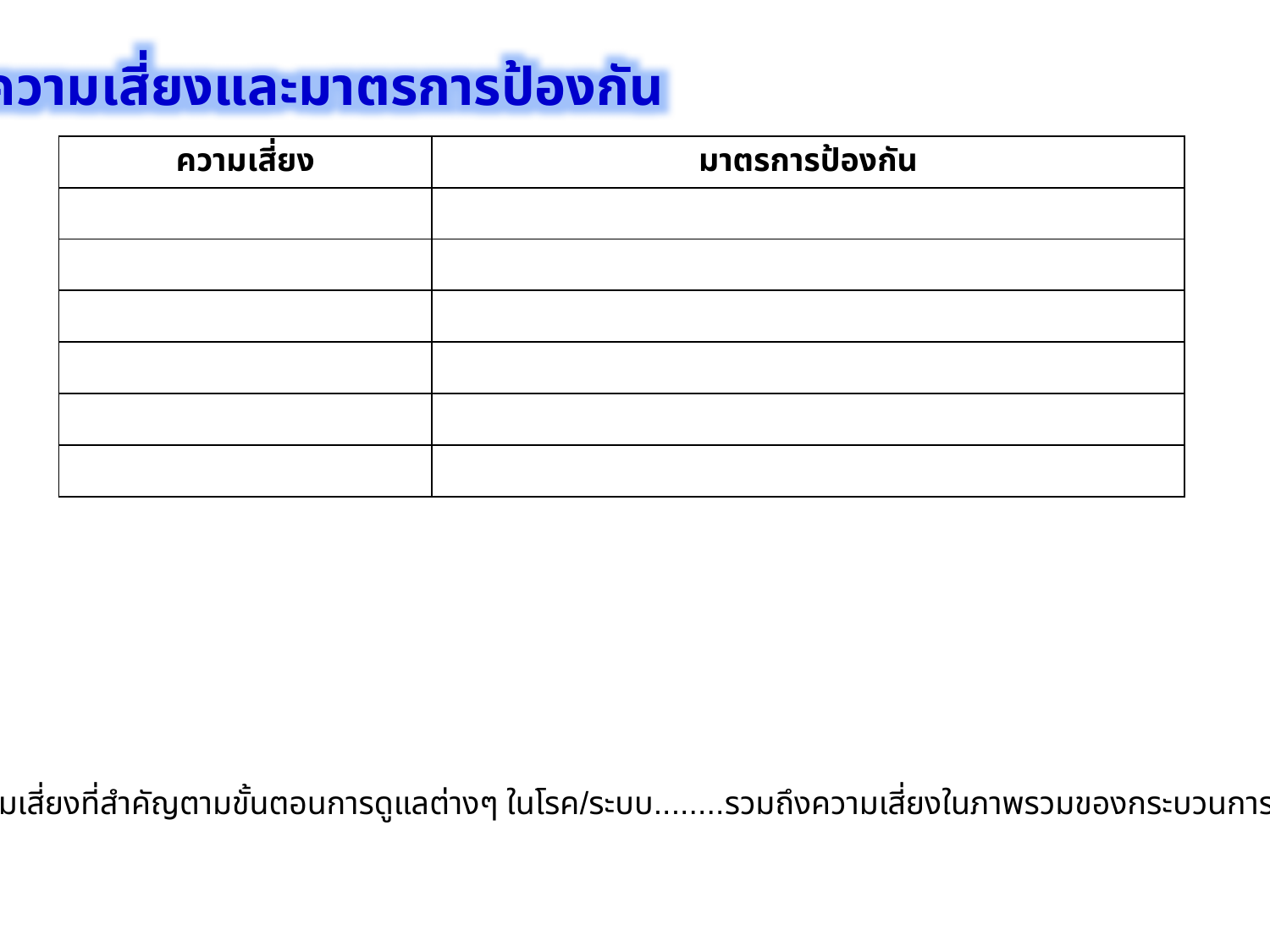

ความเสี่ยงและมาตรการป้องกัน
| ความเสี่ยง | มาตรการป้องกัน |
| --- | --- |
|  |  |
|  |  |
|  |  |
|  |  |
|  |  |
|  |  |
ระบุความเสี่ยงที่สำคัญตามขั้นตอนการดูแลต่างๆ ในโรค/ระบบ........รวมถึงความเสี่ยงในภาพรวมของกระบวนการดูแลทั่วไป